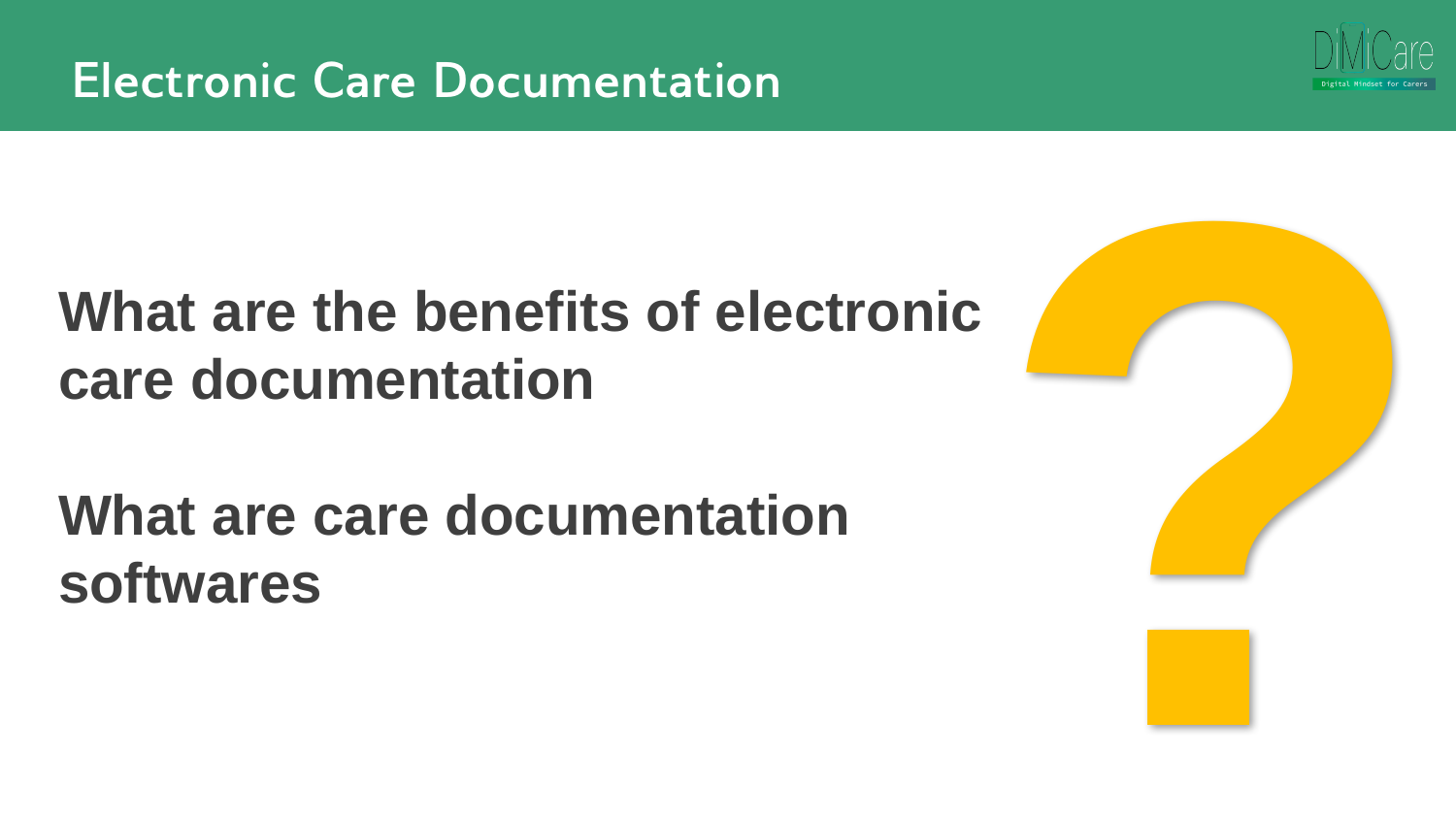

?
Electronic Care Documentation

What are the benefits of electronic care documentation

What are care documentation softwares